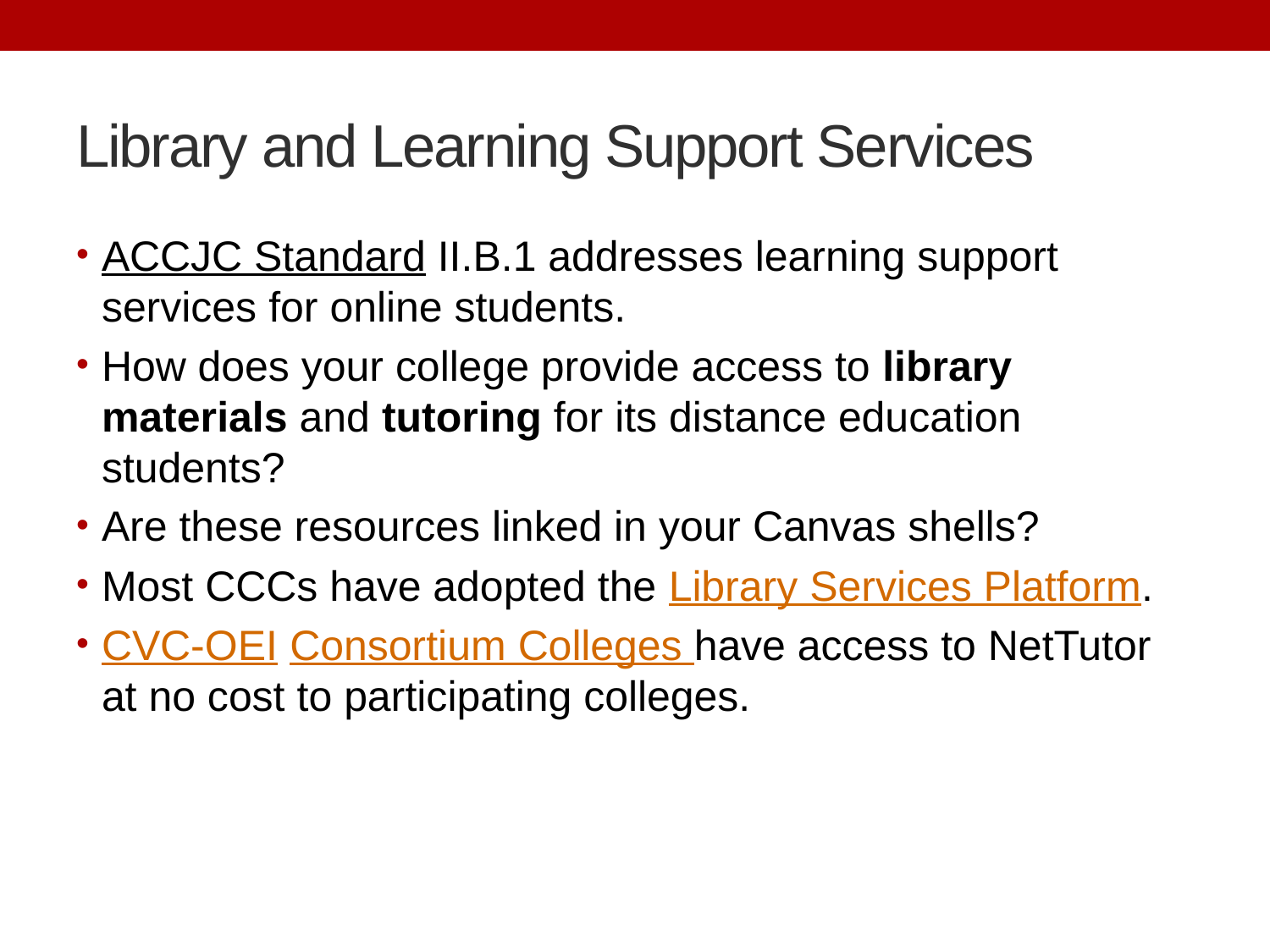

# Library and Learning Support Services
ACCJC Standard II.B.1 addresses learning support services for online students.
How does your college provide access to library materials and tutoring for its distance education students?
Are these resources linked in your Canvas shells?
Most CCCs have adopted the Library Services Platform.
CVC-OEI Consortium Colleges have access to NetTutor at no cost to participating colleges.